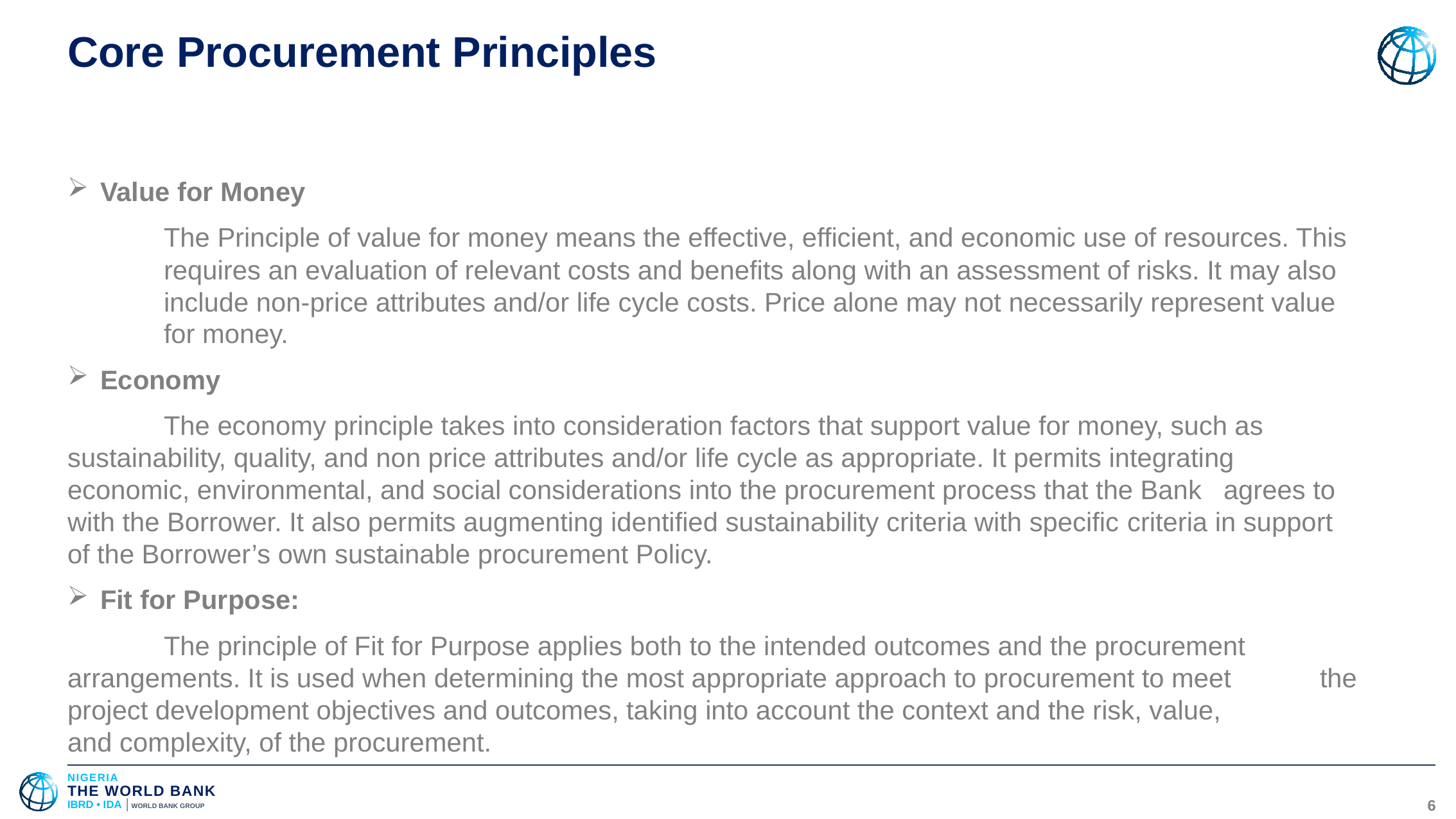

# Core Procurement Principles

Value for Money
	The Principle of value for money means the effective, efficient, and economic use of resources. This 	requires an evaluation of relevant costs and benefits along with an assessment of risks. It may also 	include non-price attributes and/or life cycle costs. Price alone may not necessarily represent value 	for money.
Economy
	The economy principle takes into consideration factors that support value for money, such as 	sustainability, quality, and non price attributes and/or life cycle as appropriate. It permits integrating 	economic, environmental, and social considerations into the procurement process that the Bank 	agrees to with the Borrower. It also permits augmenting identified sustainability criteria with specific 	criteria in support of the Borrower’s own sustainable procurement Policy.
Fit for Purpose:
	The principle of Fit for Purpose applies both to the intended outcomes and the procurement 	arrangements. It is used when determining the most appropriate approach to procurement to meet 	the project development objectives and outcomes, taking into account the context and the risk, value, 	and complexity, of the procurement.